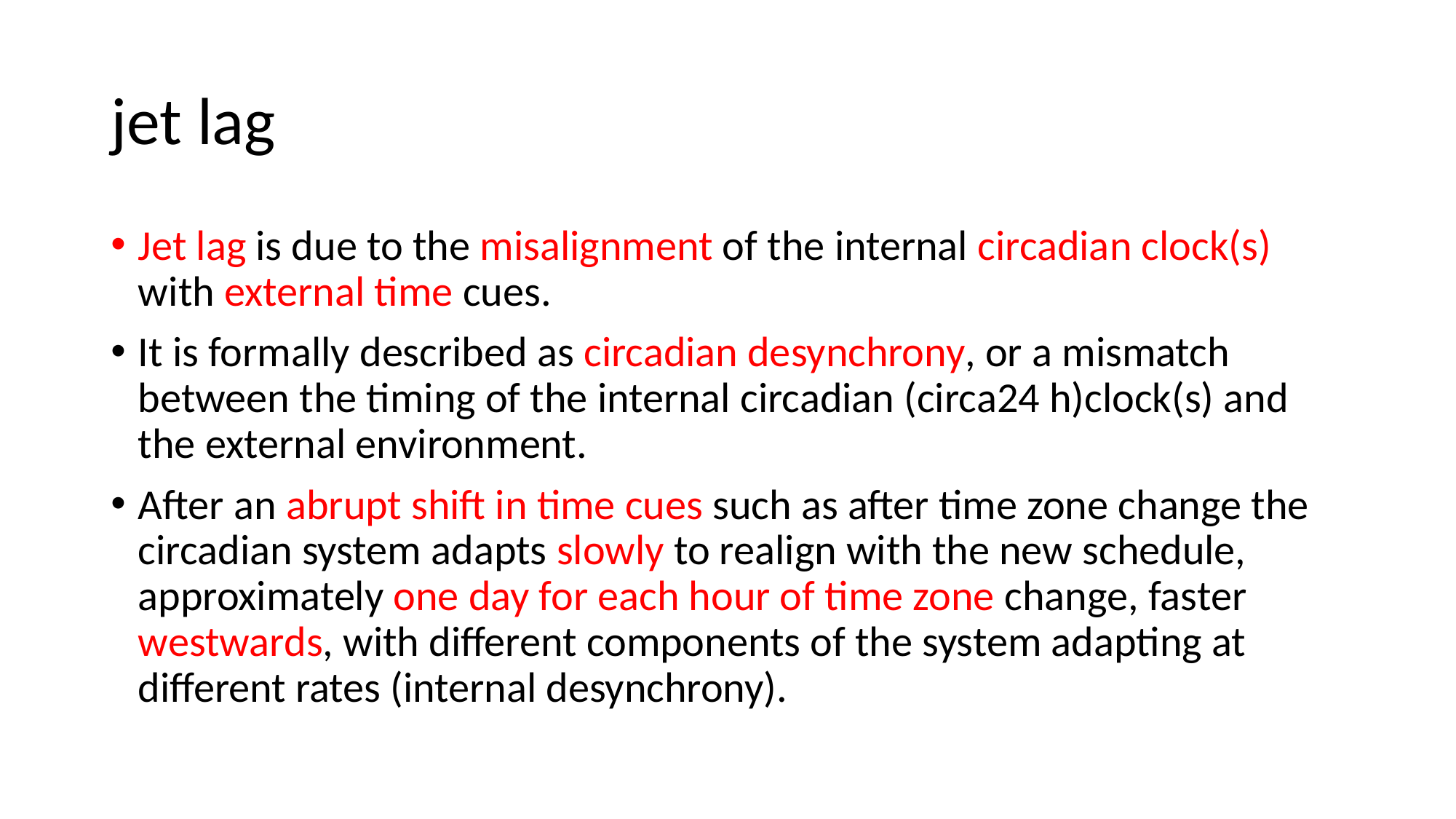

# jet lag
Jet lag is due to the misalignment of the internal circadian clock(s) with external time cues.
It is formally described as circadian desynchrony, or a mismatch between the timing of the internal circadian (circa24 h)clock(s) and the external environment.
After an abrupt shift in time cues such as after time zone change the circadian system adapts slowly to realign with the new schedule, approximately one day for each hour of time zone change, faster westwards, with different components of the system adapting at different rates (internal desynchrony).